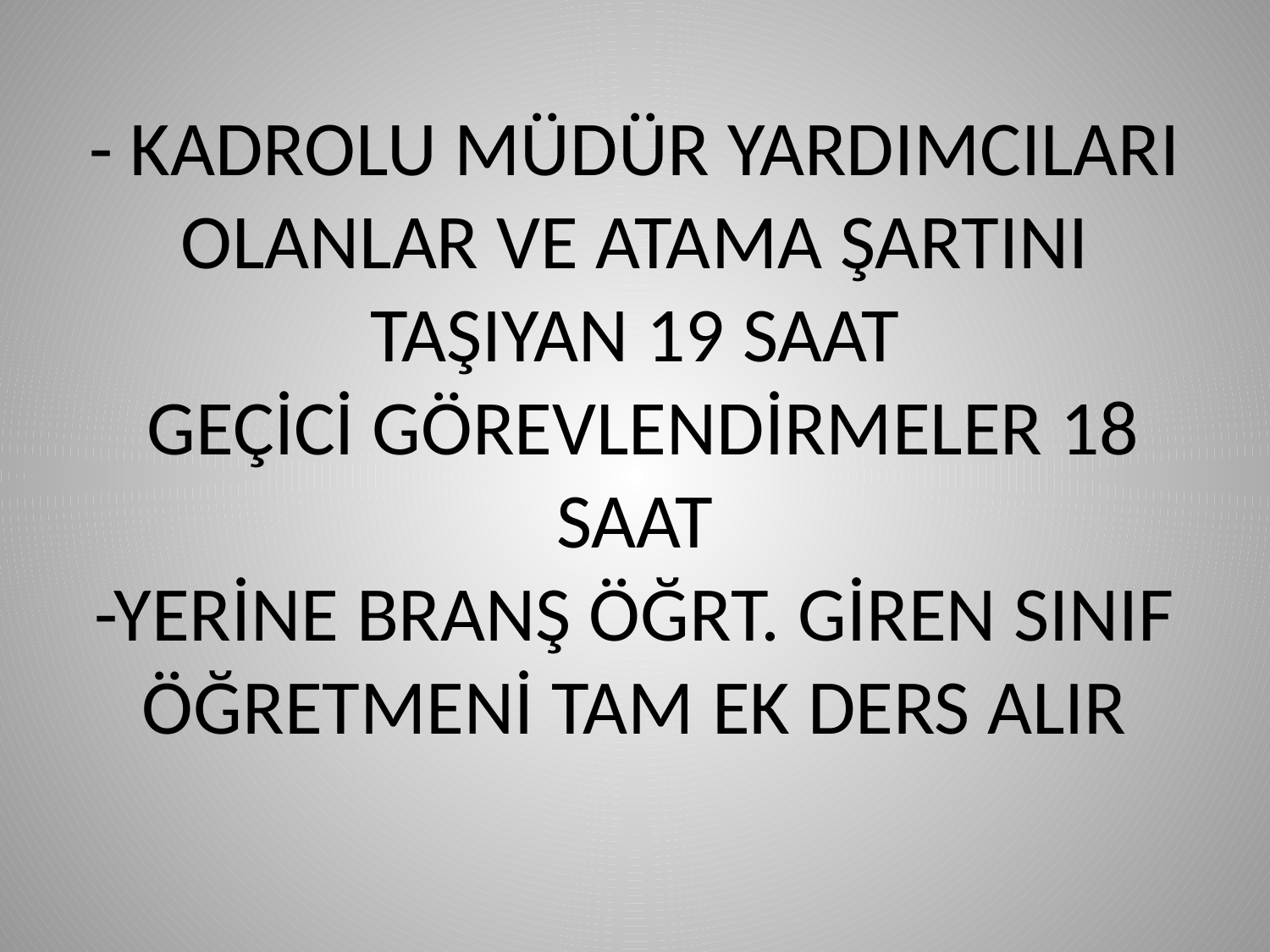

# - KADROLU MÜDÜR YARDIMCILARI OLANLAR VE ATAMA ŞARTINI TAŞIYAN 19 SAAT GEÇİCİ GÖREVLENDİRMELER 18 SAAT -YERİNE BRANŞ ÖĞRT. GİREN SINIF ÖĞRETMENİ TAM EK DERS ALIR